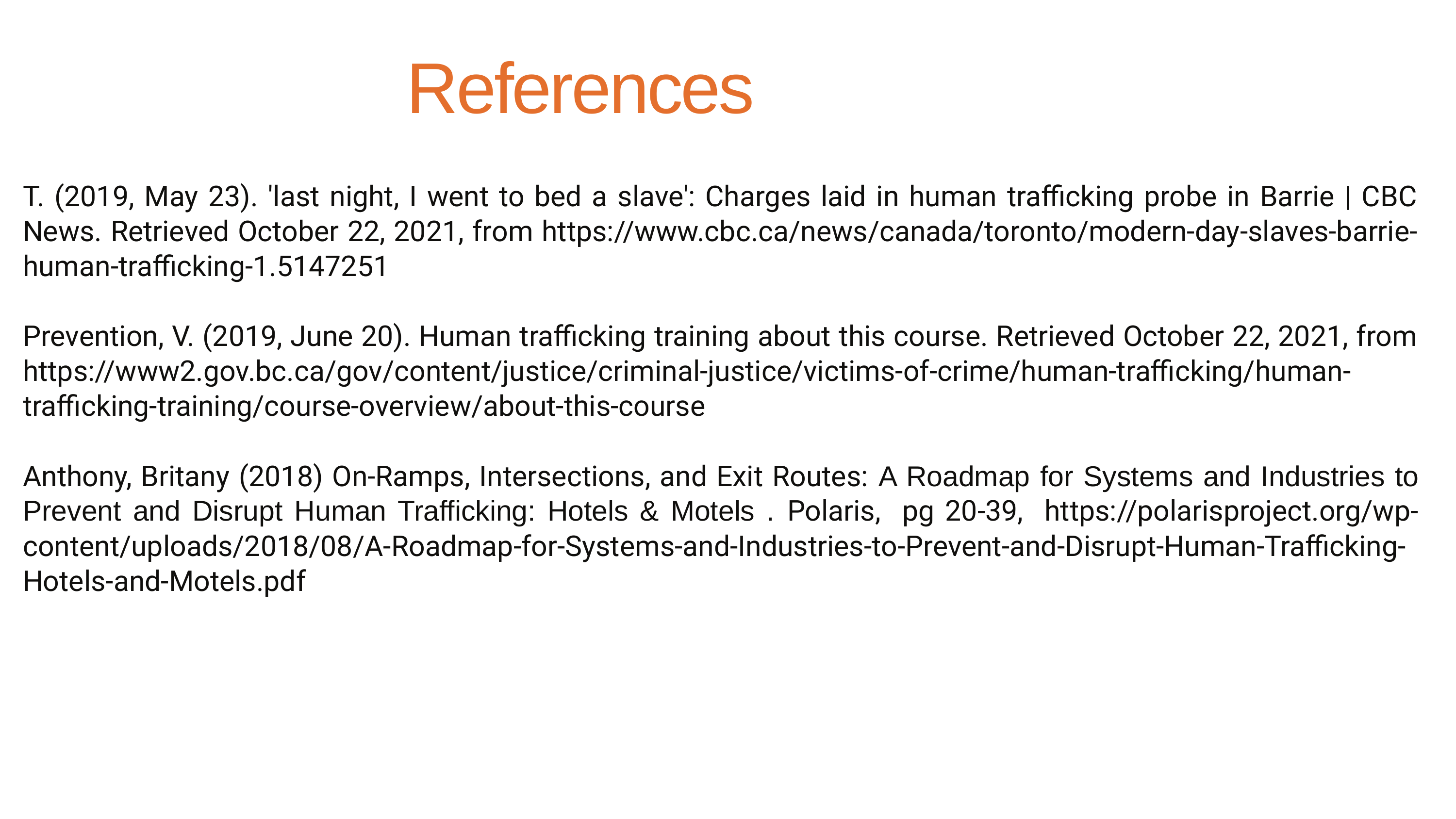

References

T. (2019, May 23). 'last night, I went to bed a slave': Charges laid in human trafficking probe in Barrie | CBC News. Retrieved October 22, 2021, from https://www.cbc.ca/news/canada/toronto/modern-day-slaves-barrie-human-trafficking-1.5147251

Prevention, V. (2019, June 20). Human trafficking training about this course. Retrieved October 22, 2021, from https://www2.gov.bc.ca/gov/content/justice/criminal-justice/victims-of-crime/human-trafficking/human-trafficking-training/course-overview/about-this-course

Anthony, Britany (2018) On-Ramps, Intersections, and Exit Routes: A Roadmap for Systems and Industries to Prevent and Disrupt Human Trafficking: Hotels & Motels . Polaris,  pg 20-39,  https://polarisproject.org/wp-content/uploads/2018/08/A-Roadmap-for-Systems-and-Industries-to-Prevent-and-Disrupt-Human-Trafficking-Hotels-and-Motels.pdf